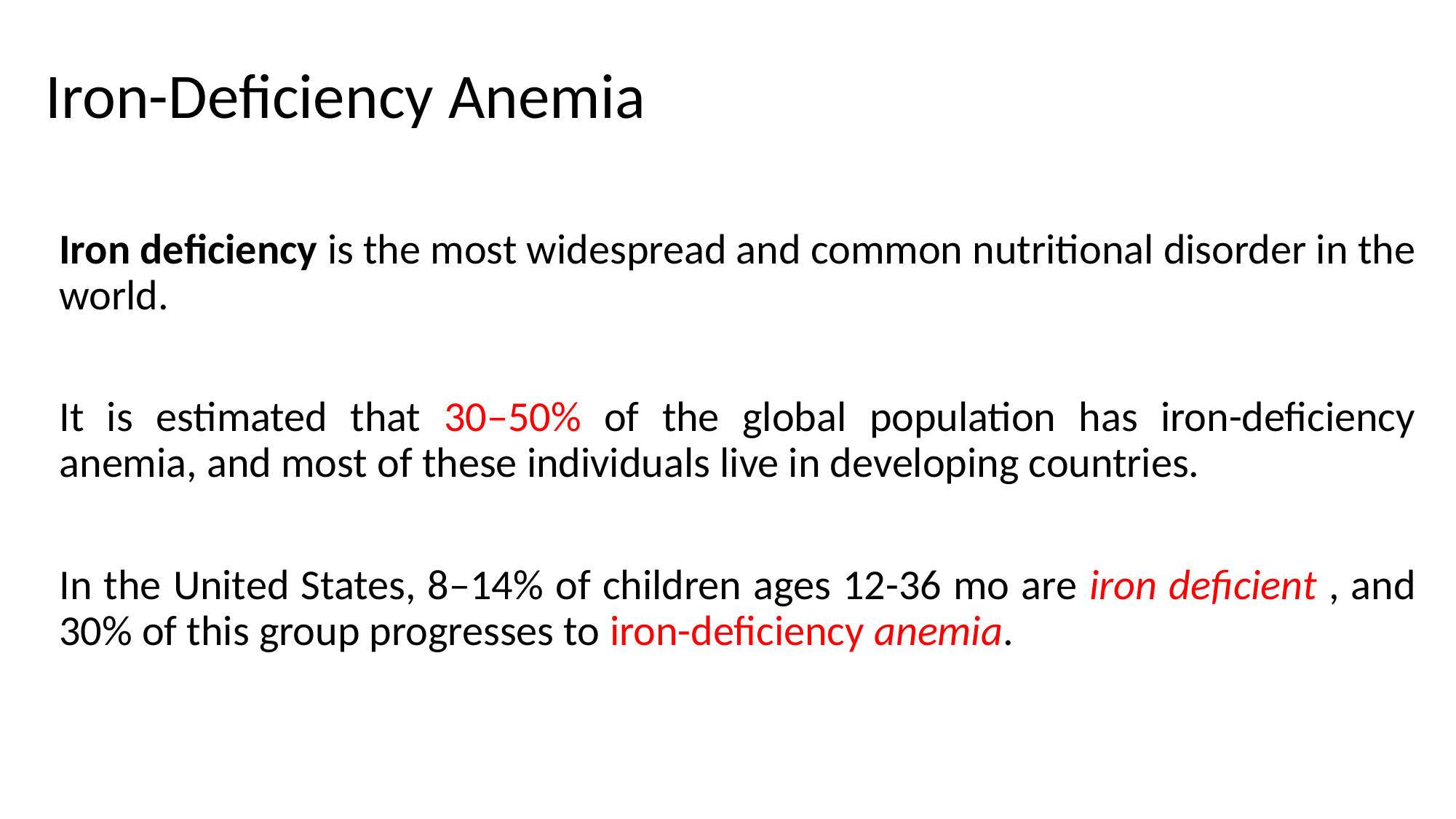

# Iron-Deficiency Anemia
Iron deficiency is the most widespread and common nutritional disorder in the world.

It is estimated that 30–50% of the global population has iron-deficiency anemia, and most of these individuals live in developing countries.

In the United States, 8–14% of children ages 12-36 mo are iron deficient , and 30% of this group progresses to iron-deficiency anemia.